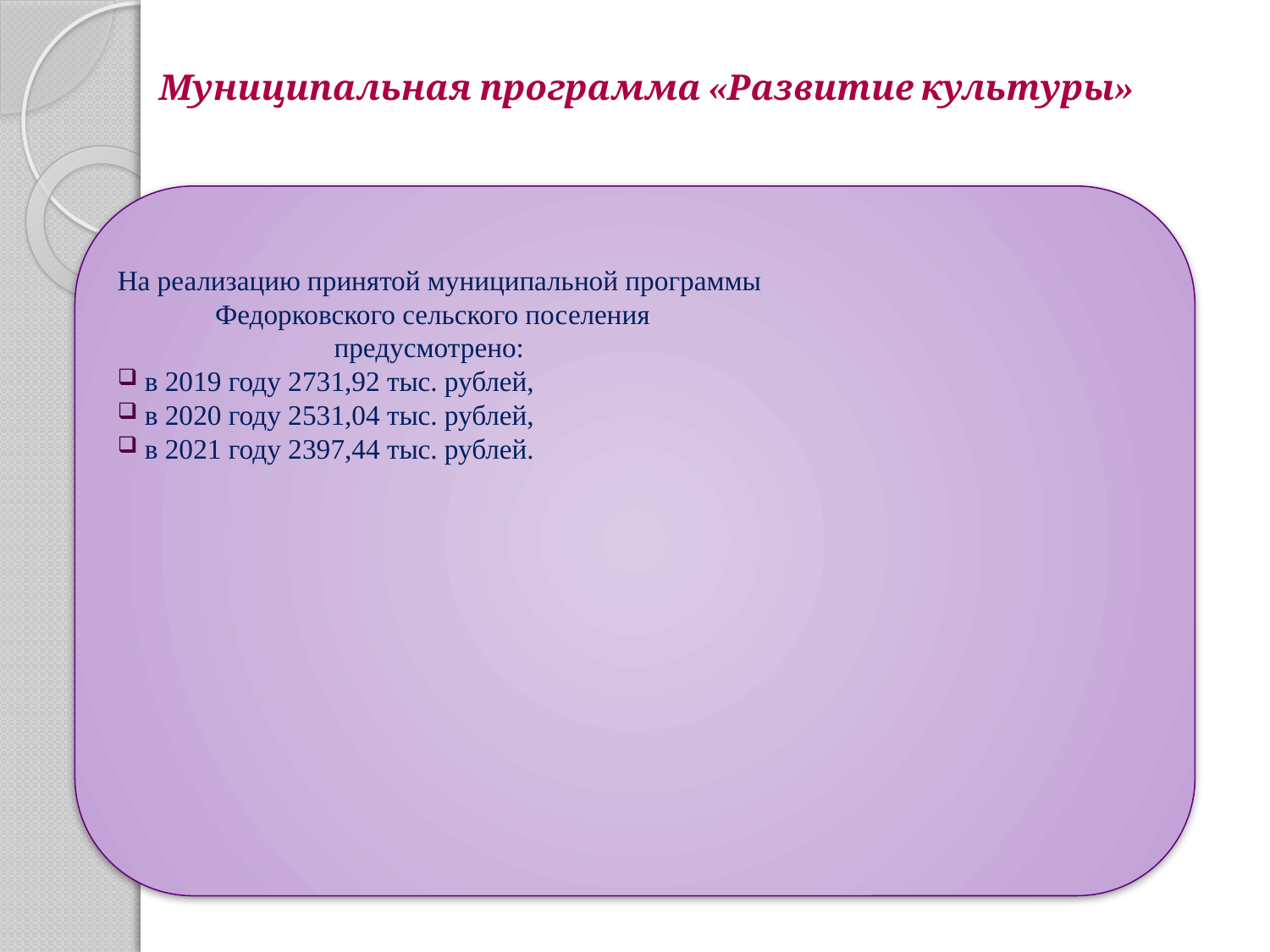

# Муниципальная программа «Развитие культуры»

На реализацию принятой муниципальной программы
              Федорковского сельского поселения
                               предусмотрено:
 в 2019 году 2731,92 тыс. рублей,
 в 2020 году 2531,04 тыс. рублей,
 в 2021 году 2397,44 тыс. рублей.